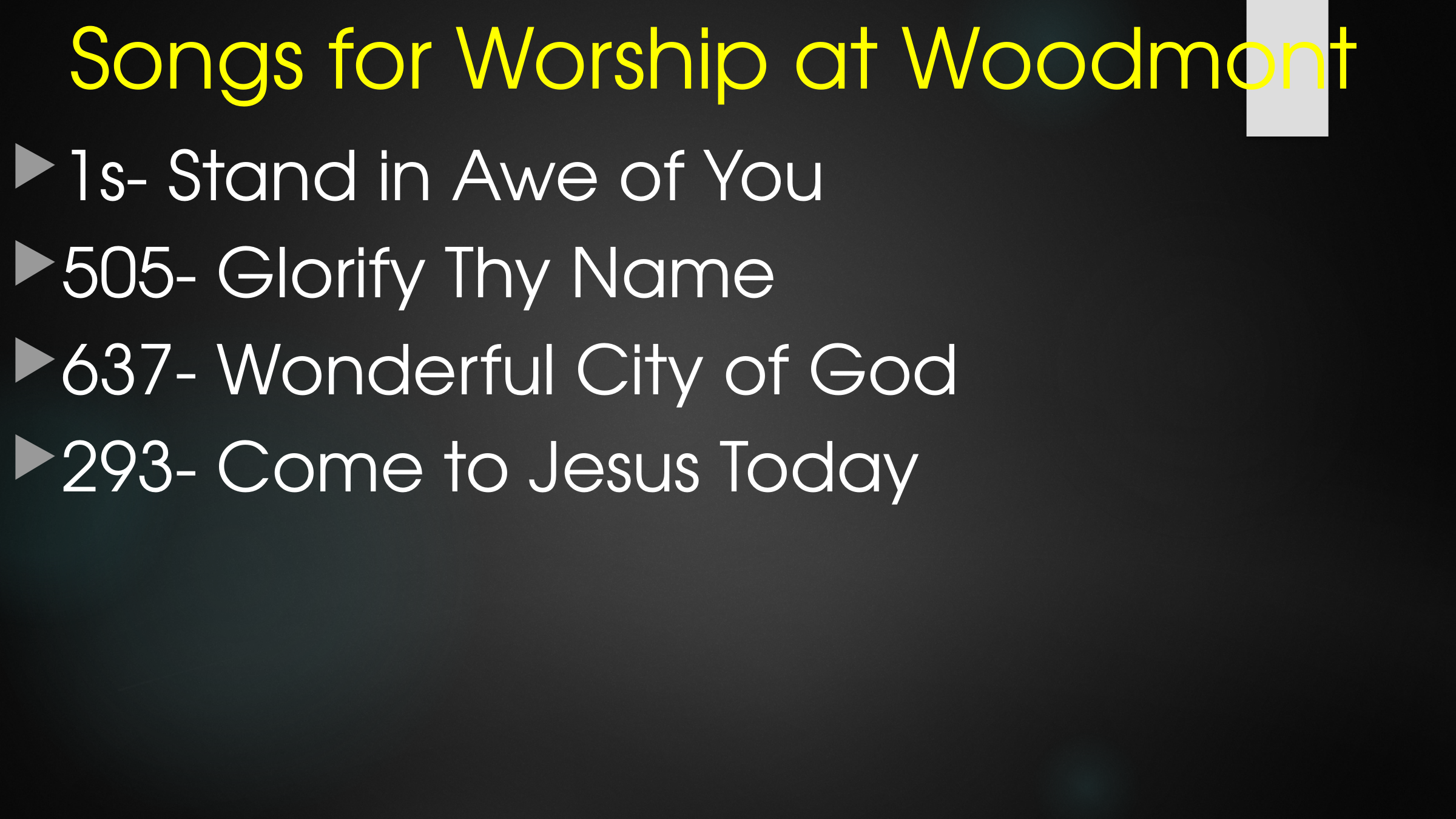

# Songs for Worship at Woodmont
1s- Stand in Awe of You
505- Glorify Thy Name
637- Wonderful City of God
293- Come to Jesus Today